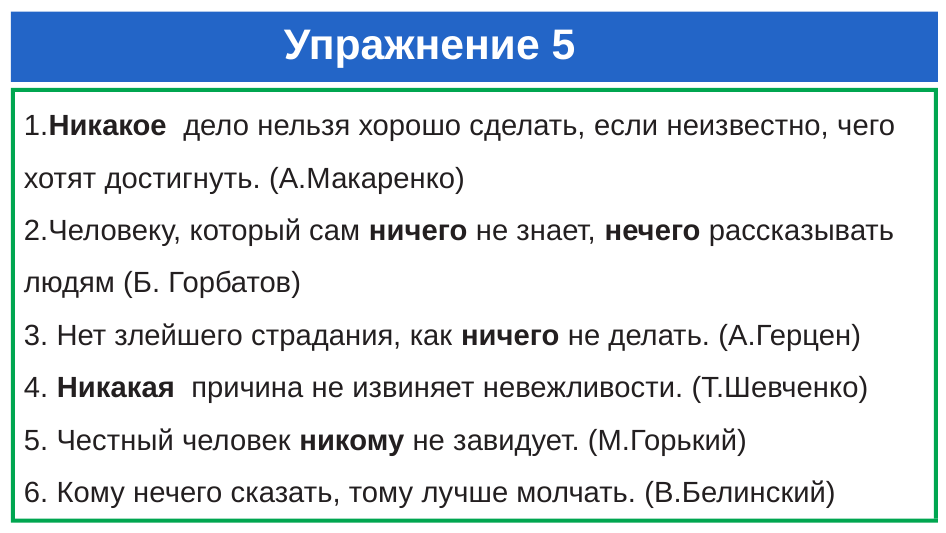

# Упражнение 5
1.Никакое  дело нельзя хорошо сделать, если неизвестно, чего хотят достигнуть. (А.Макаренко)
2.Человеку, который сам ничего не знает, нечего рассказывать людям (Б. Горбатов)
3. Нет злейшего страдания, как ничего не делать. (А.Герцен)
4. Никакая  причина не извиняет невежливости. (Т.Шевченко)
5. Честный человек никому не завидует. (М.Горький)
6. Кому нечего сказать, тому лучше молчать. (В.Белинский)